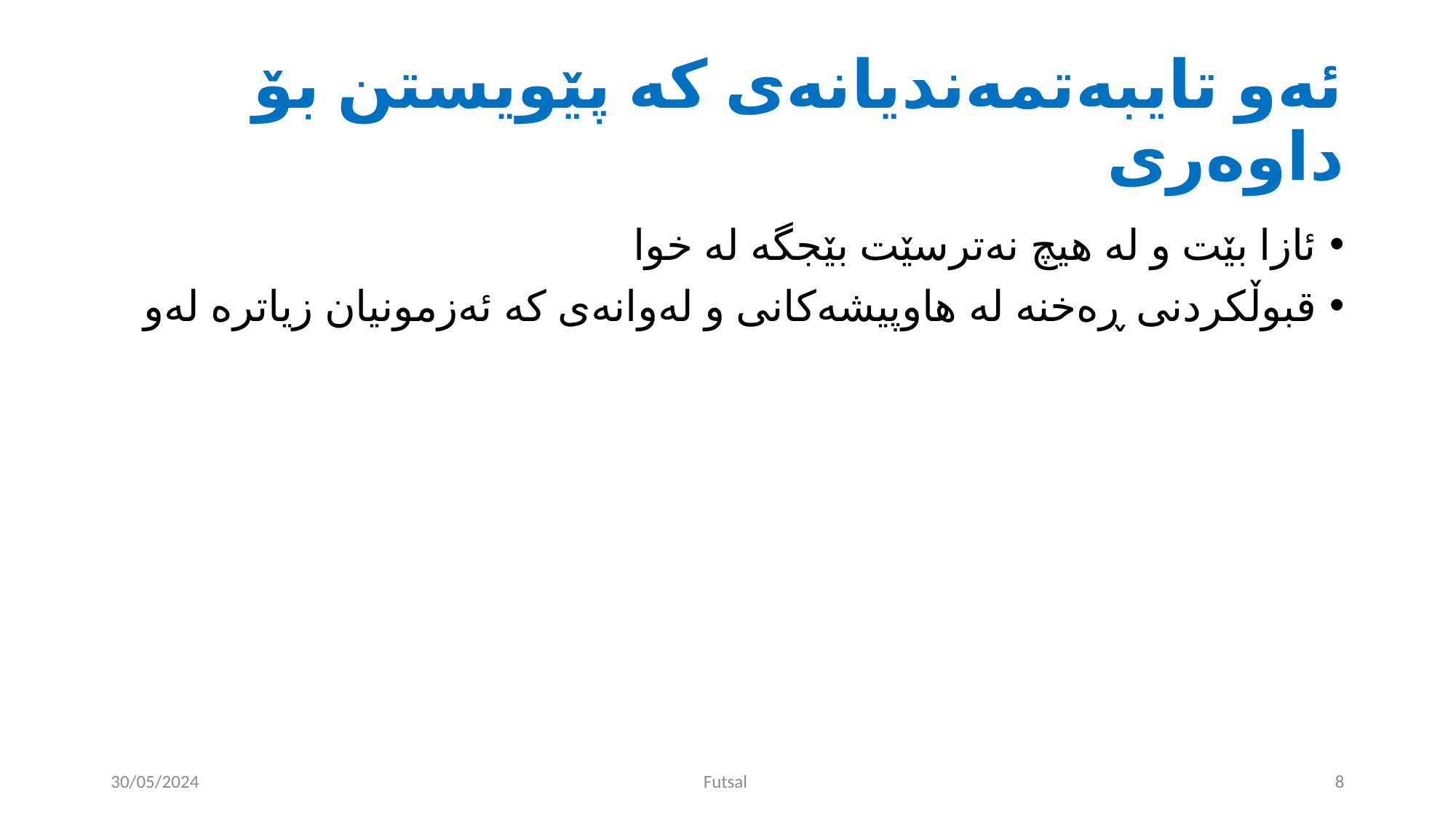

# ئەو تایبەتمەندیانەی کە پێویستن بۆ داوەری
ئازا بێت و لە هیچ نەترسێت بێجگە لە خوا
قبوڵکردنی ڕەخنە لە هاوپیشەکانی و لەوانەی کە ئەزمونیان زیاترە لەو
30/05/2024
Futsal
8